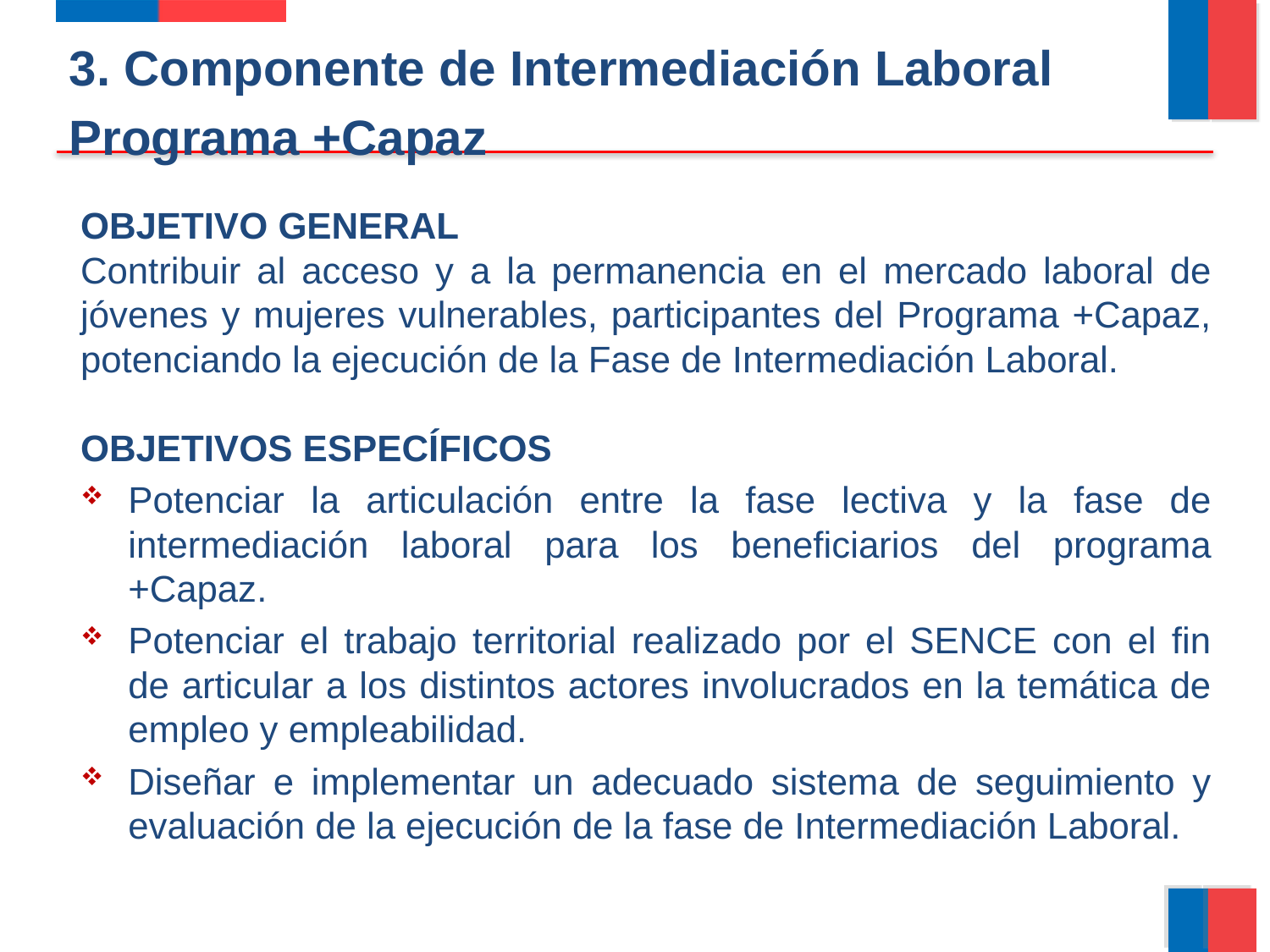

3. Componente de Intermediación Laboral
Programa +Capaz
OBJETIVO GENERAL
Contribuir al acceso y a la permanencia en el mercado laboral de jóvenes y mujeres vulnerables, participantes del Programa +Capaz, potenciando la ejecución de la Fase de Intermediación Laboral.

OBJETIVOS ESPECÍFICOS
Potenciar la articulación entre la fase lectiva y la fase de intermediación laboral para los beneficiarios del programa +Capaz.
Potenciar el trabajo territorial realizado por el SENCE con el fin de articular a los distintos actores involucrados en la temática de empleo y empleabilidad.
Diseñar e implementar un adecuado sistema de seguimiento y evaluación de la ejecución de la fase de Intermediación Laboral.